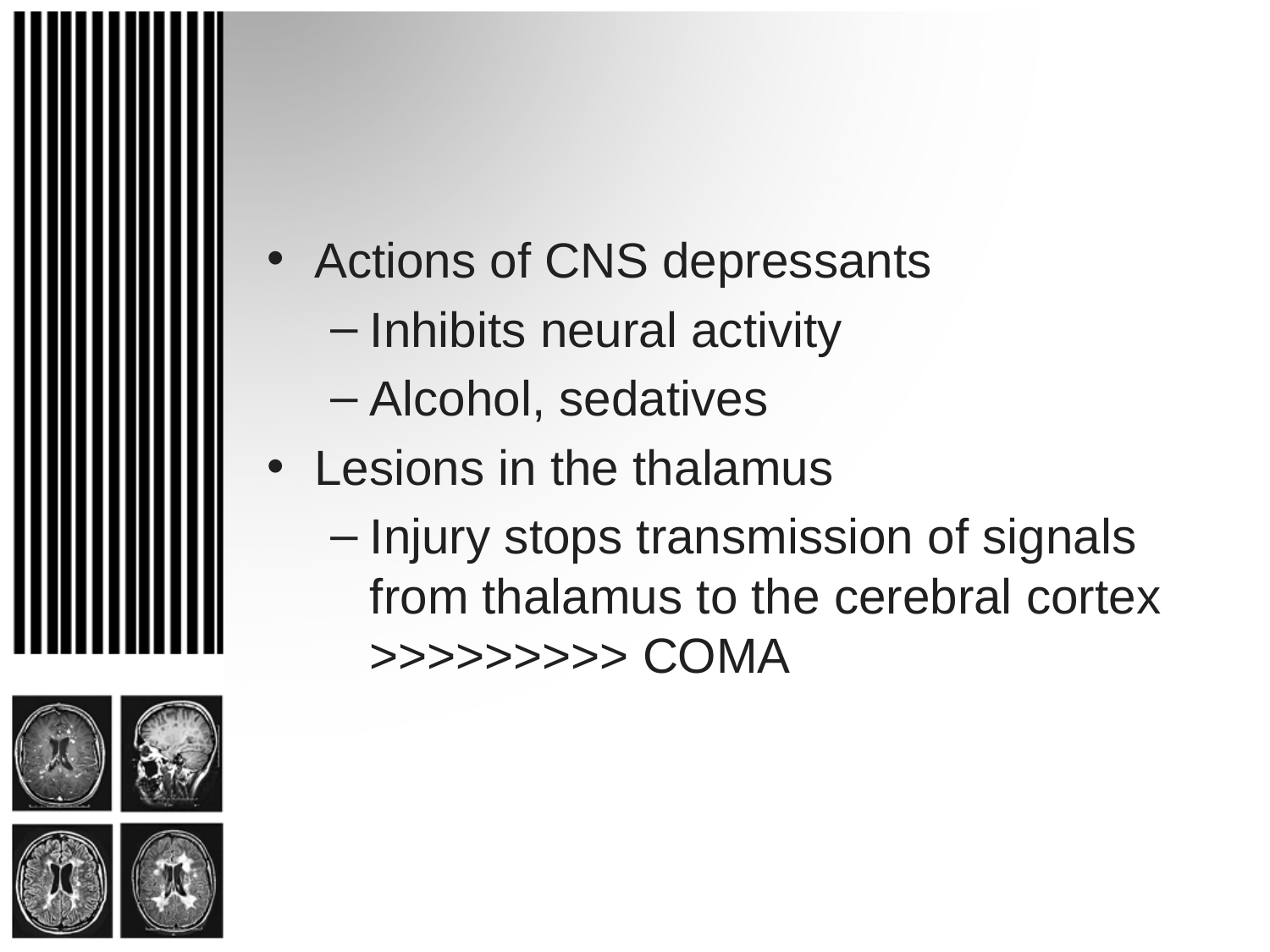

#
Actions of CNS depressants
Inhibits neural activity
Alcohol, sedatives
Lesions in the thalamus
Injury stops transmission of signals from thalamus to the cerebral cortex >>>>>>>>> COMA